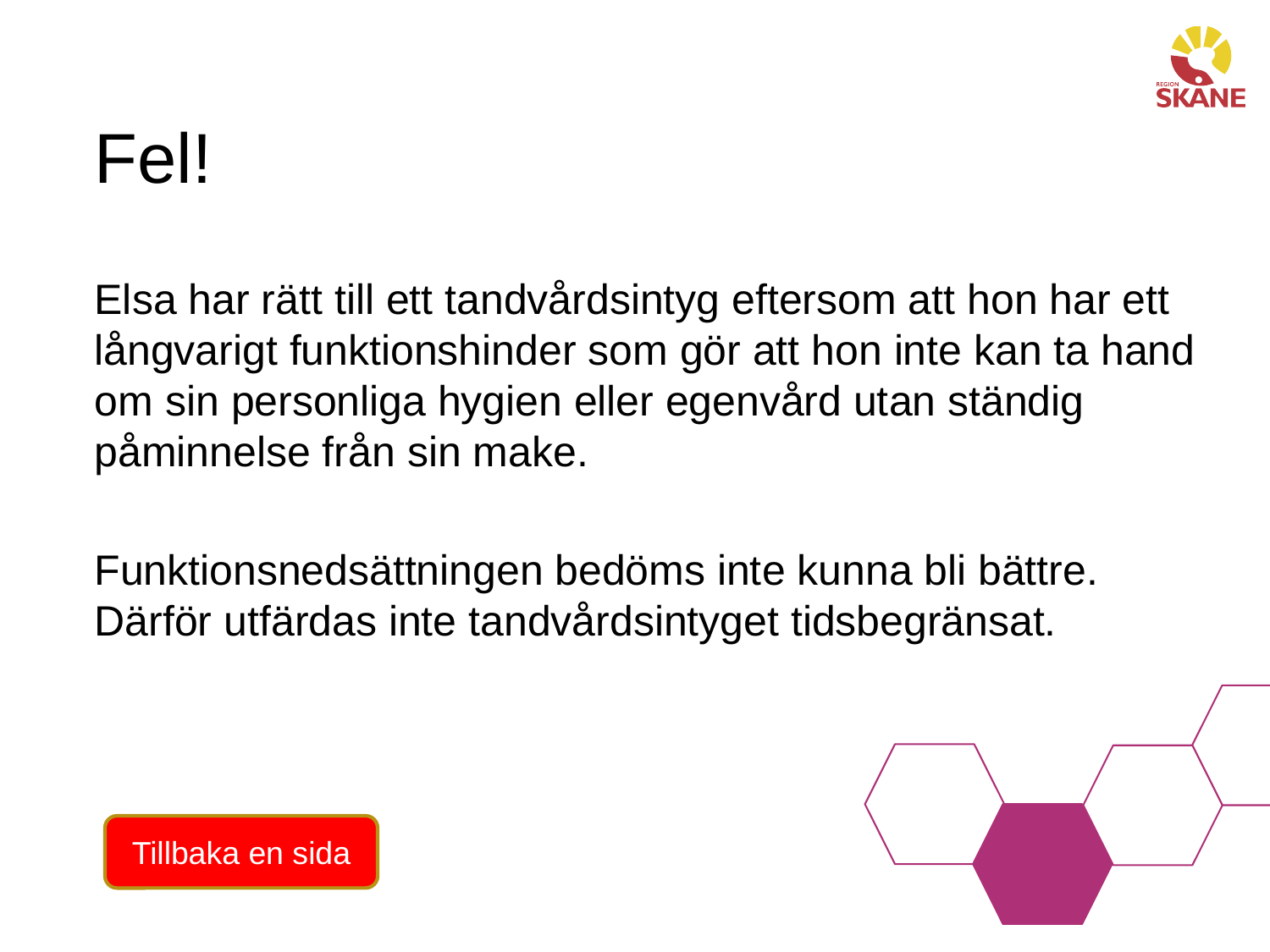

# Fel!
Elsa har rätt till ett tandvårdsintyg eftersom att hon har ett långvarigt funktionshinder som gör att hon inte kan ta hand om sin personliga hygien eller egenvård utan ständig påminnelse från sin make.

Funktionsnedsättningen bedöms inte kunna bli bättre. Därför utfärdas inte tandvårdsintyget tidsbegränsat.

Tillbaka en sida